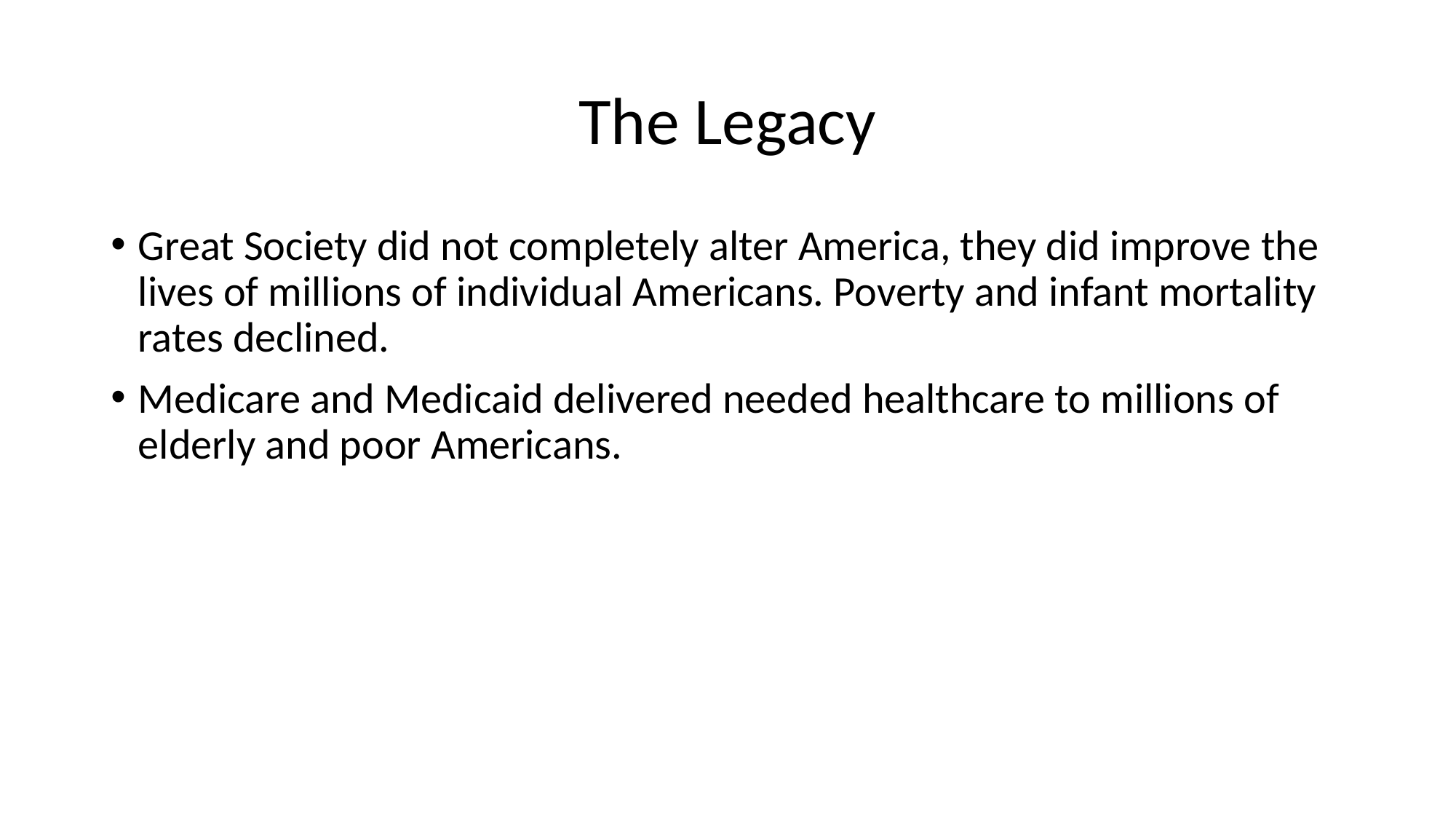

# The Legacy
Great Society did not completely alter America, they did improve the lives of millions of individual Americans. Poverty and infant mortality rates declined.
Medicare and Medicaid delivered needed healthcare to millions of elderly and poor Americans.